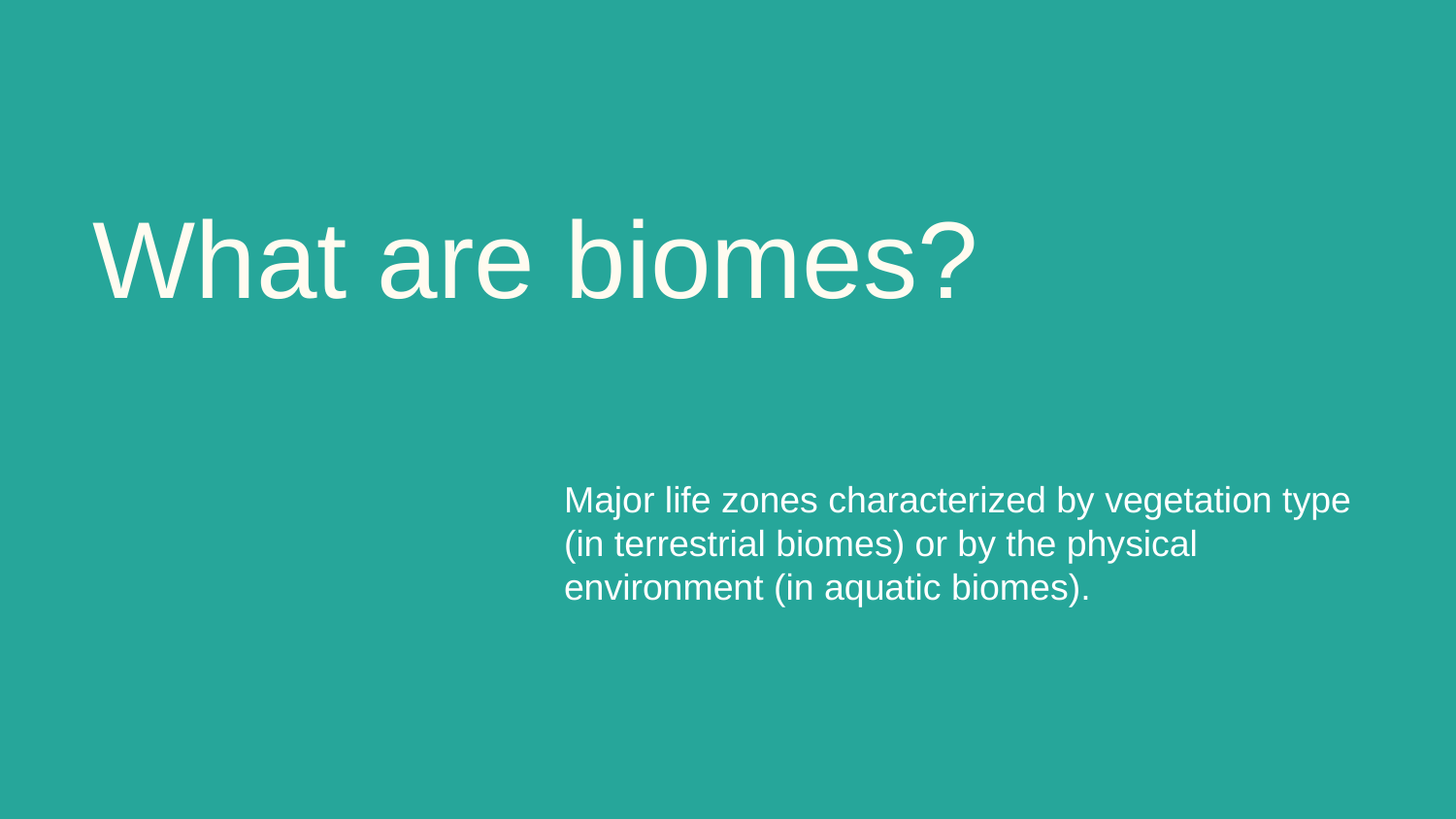

# What are biomes?
Major life zones characterized by vegetation type (in terrestrial biomes) or by the physical environment (in aquatic biomes).